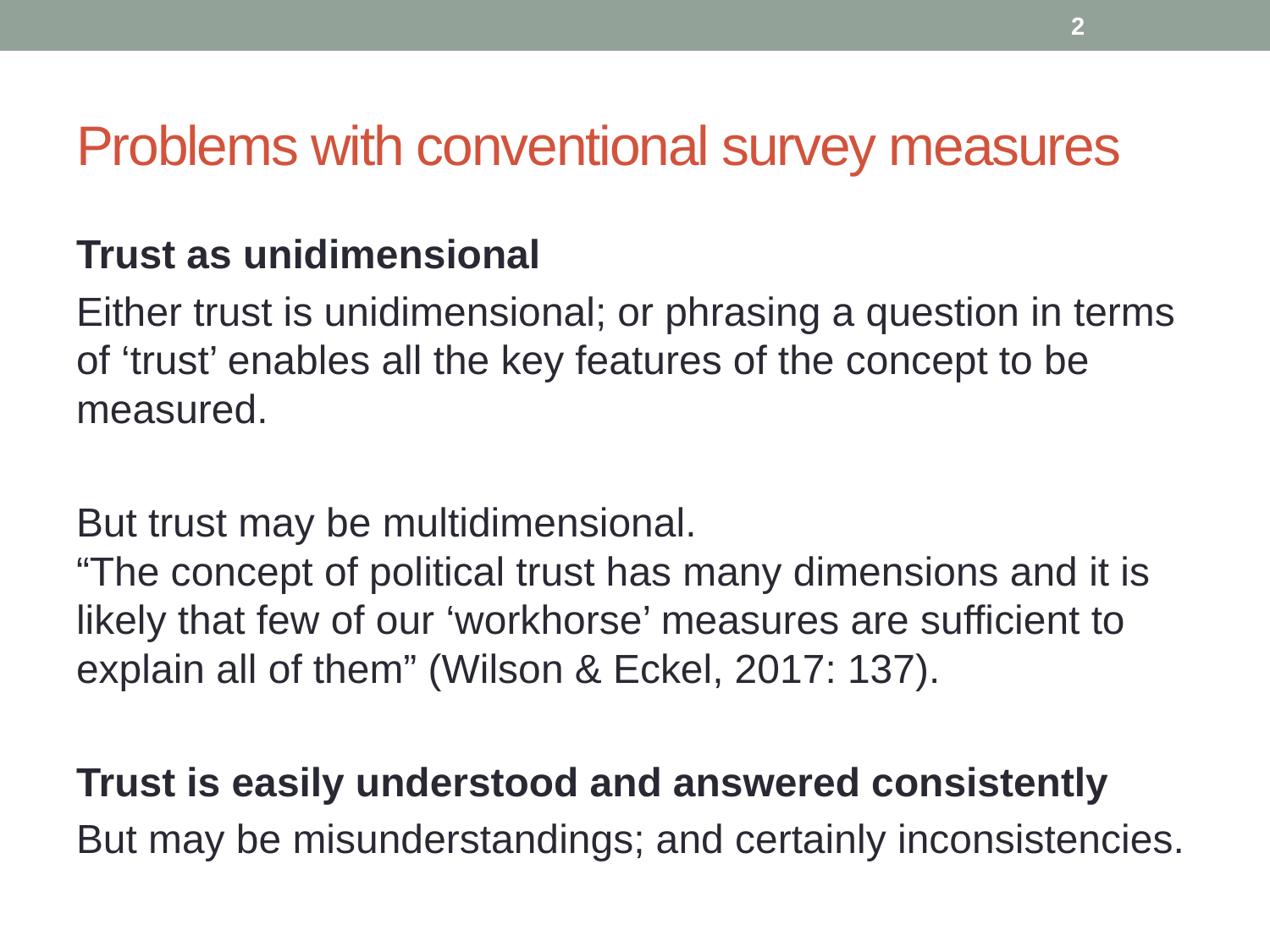

2
# Problems with conventional survey measures
Trust as unidimensional
Either trust is unidimensional; or phrasing a question in terms of ‘trust’ enables all the key features of the concept to be measured.

But trust may be multidimensional.
“The concept of political trust has many dimensions and it is likely that few of our ‘workhorse’ measures are sufficient to explain all of them” (Wilson & Eckel, 2017: 137).

Trust is easily understood and answered consistently
But may be misunderstandings; and certainly inconsistencies.